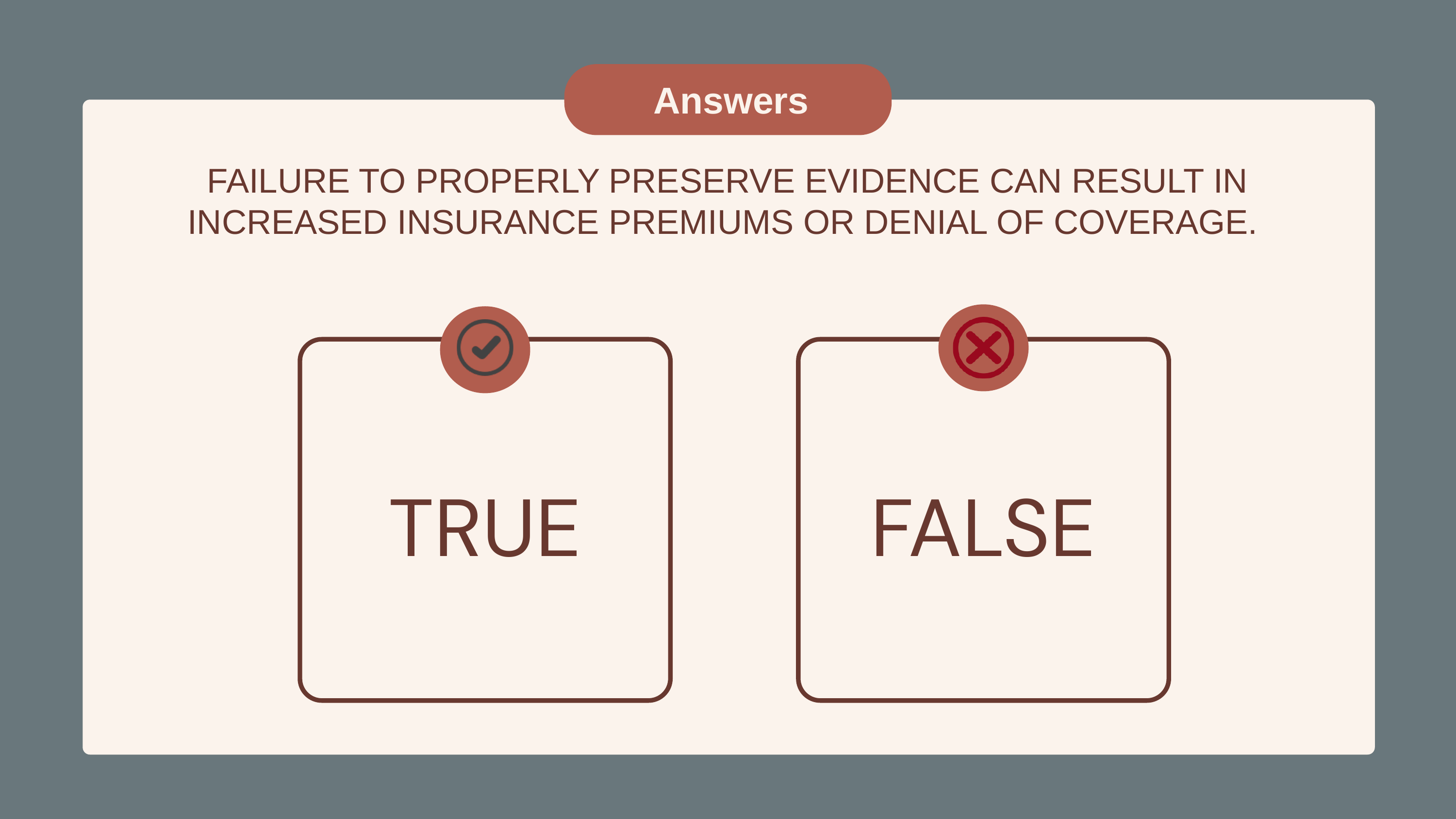

Answers

FAILURE TO PROPERLY PRESERVE EVIDENCE CAN RESULT IN INCREASED INSURANCE PREMIUMS OR DENIAL OF COVERAGE.

TRUE
FALSE